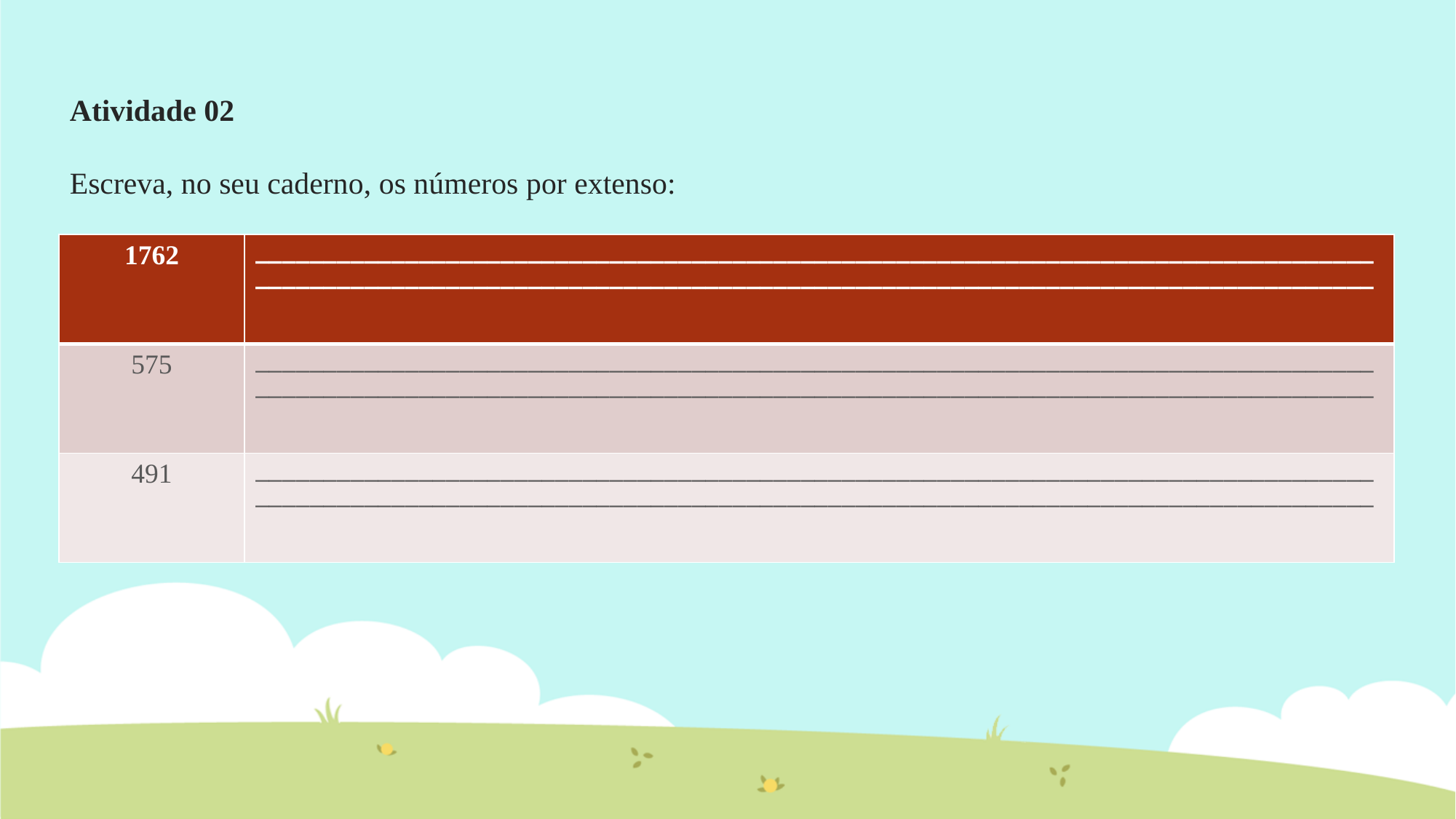

Atividade 02
Escreva, no seu caderno, os números por extenso:
| 1762 | \_\_\_\_\_\_\_\_\_\_\_\_\_\_\_\_\_\_\_\_\_\_\_\_\_\_\_\_\_\_\_\_\_\_\_\_\_\_\_\_\_\_\_\_\_\_\_\_\_\_\_\_\_\_\_\_\_\_\_\_\_\_\_\_\_\_\_\_\_\_\_\_\_\_\_\_\_\_\_\_\_\_\_\_\_\_\_\_\_\_\_\_\_\_\_\_\_\_\_\_\_\_\_\_\_\_\_\_\_\_\_\_\_\_\_\_\_\_\_\_\_\_\_\_\_\_\_\_\_\_\_\_\_\_\_\_\_\_\_\_\_\_\_\_\_\_\_\_\_\_\_\_\_\_\_\_\_\_\_\_\_\_\_\_ |
| --- | --- |
| 575 | \_\_\_\_\_\_\_\_\_\_\_\_\_\_\_\_\_\_\_\_\_\_\_\_\_\_\_\_\_\_\_\_\_\_\_\_\_\_\_\_\_\_\_\_\_\_\_\_\_\_\_\_\_\_\_\_\_\_\_\_\_\_\_\_\_\_\_\_\_\_\_\_\_\_\_\_\_\_\_\_\_\_\_\_\_\_\_\_\_\_\_\_\_\_\_\_\_\_\_\_\_\_\_\_\_\_\_\_\_\_\_\_\_\_\_\_\_\_\_\_\_\_\_\_\_\_\_\_\_\_\_\_\_\_\_\_\_\_\_\_\_\_\_\_\_\_\_\_\_\_\_\_\_\_\_\_\_\_\_\_\_\_\_\_ |
| 491 | \_\_\_\_\_\_\_\_\_\_\_\_\_\_\_\_\_\_\_\_\_\_\_\_\_\_\_\_\_\_\_\_\_\_\_\_\_\_\_\_\_\_\_\_\_\_\_\_\_\_\_\_\_\_\_\_\_\_\_\_\_\_\_\_\_\_\_\_\_\_\_\_\_\_\_\_\_\_\_\_\_\_\_\_\_\_\_\_\_\_\_\_\_\_\_\_\_\_\_\_\_\_\_\_\_\_\_\_\_\_\_\_\_\_\_\_\_\_\_\_\_\_\_\_\_\_\_\_\_\_\_\_\_\_\_\_\_\_\_\_\_\_\_\_\_\_\_\_\_\_\_\_\_\_\_\_\_\_\_\_\_\_\_\_ |